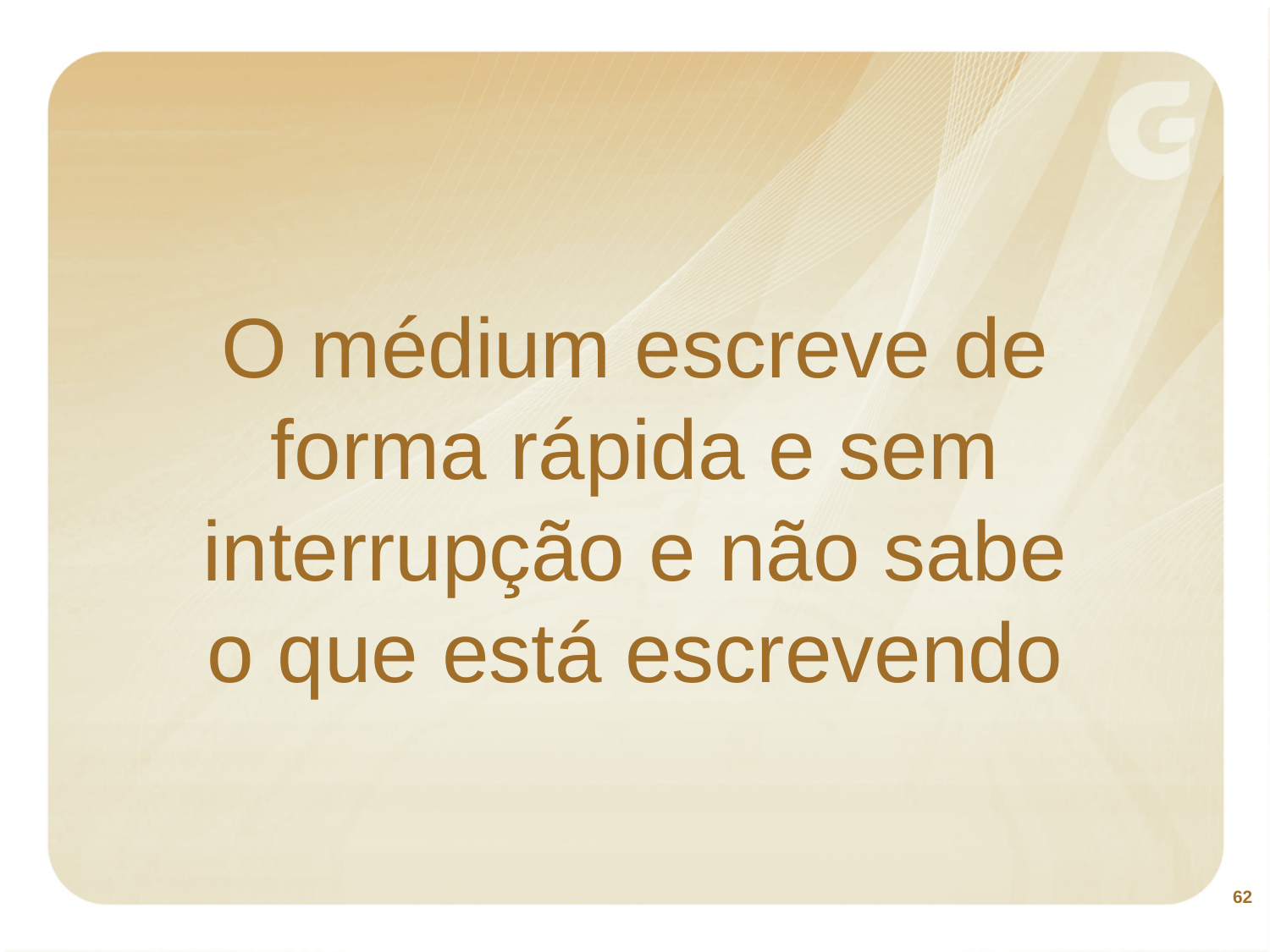

# O médium escreve de forma rápida e sem interrupção e não sabe o que está escrevendo
62